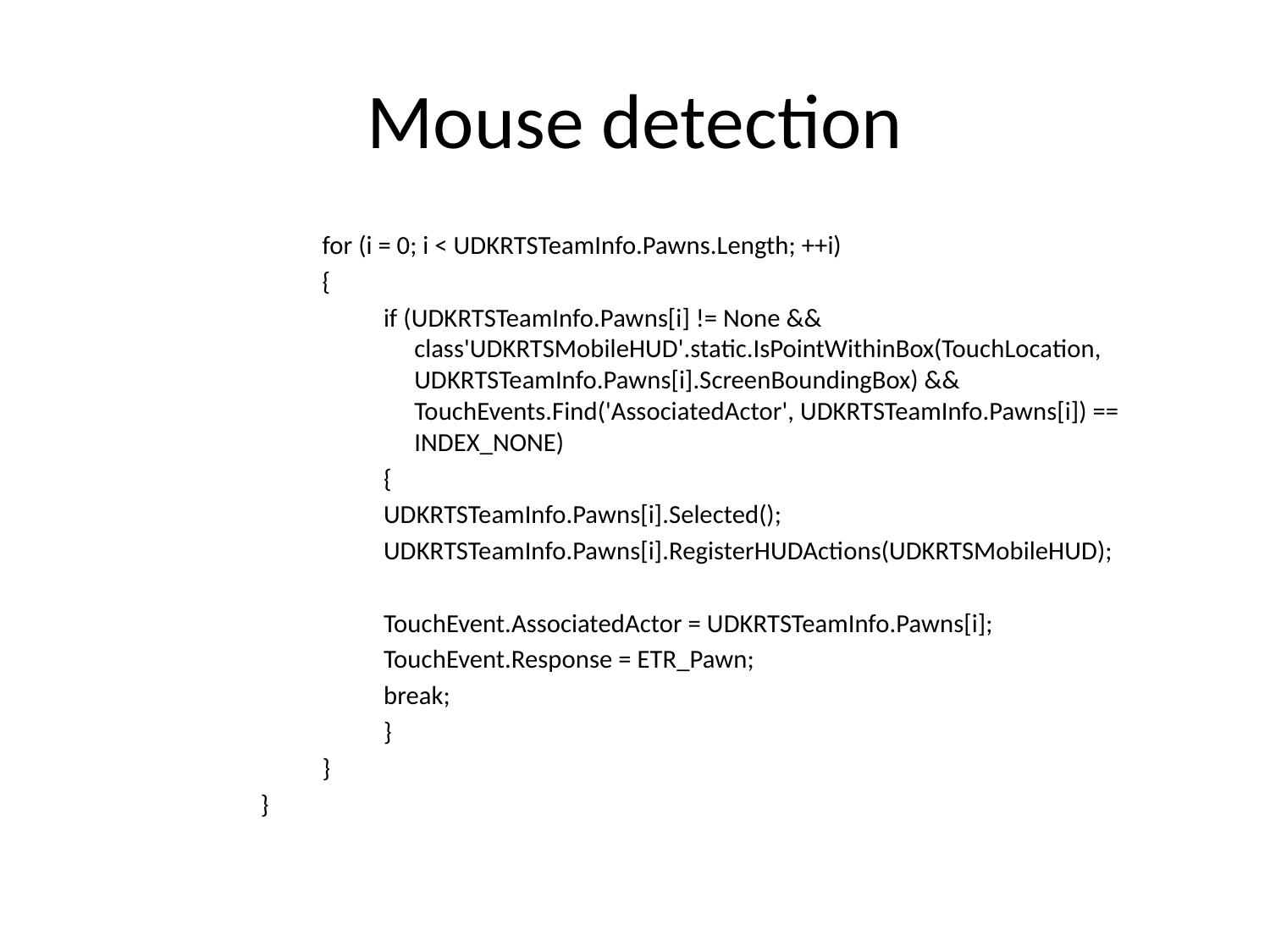

# Mouse detection
for (i = 0; i < UDKRTSTeamInfo.Pawns.Length; ++i)
{
if (UDKRTSTeamInfo.Pawns[i] != None && class'UDKRTSMobileHUD'.static.IsPointWithinBox(TouchLocation, UDKRTSTeamInfo.Pawns[i].ScreenBoundingBox) && TouchEvents.Find('AssociatedActor', UDKRTSTeamInfo.Pawns[i]) == INDEX_NONE)
{
UDKRTSTeamInfo.Pawns[i].Selected();
UDKRTSTeamInfo.Pawns[i].RegisterHUDActions(UDKRTSMobileHUD);

TouchEvent.AssociatedActor = UDKRTSTeamInfo.Pawns[i];
TouchEvent.Response = ETR_Pawn;
break;
}
}
}